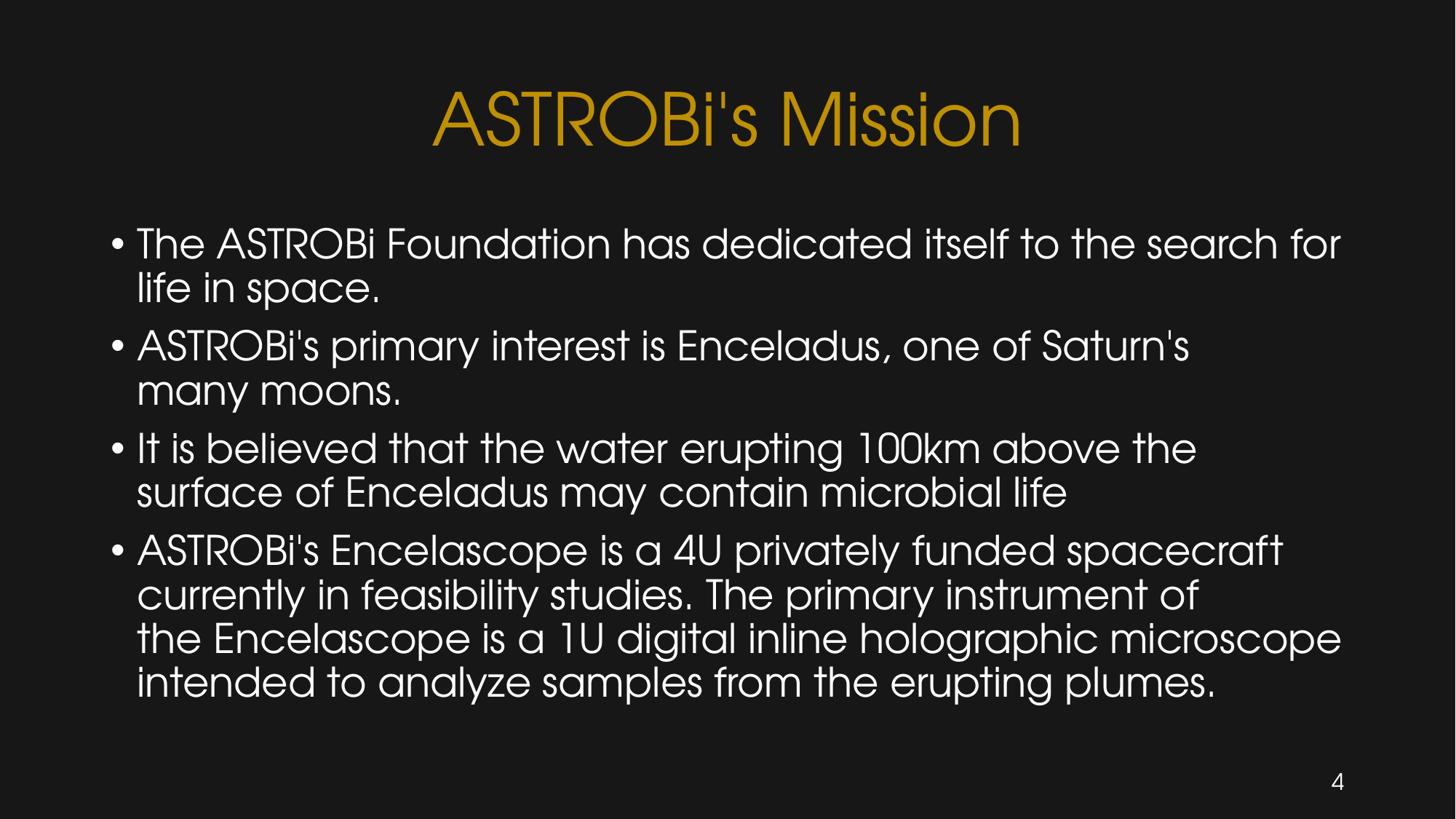

# ASTROBi's Mission
The ASTROBi Foundation has dedicated itself to the search for life in space.
ASTROBi's primary interest is Enceladus, one of Saturn's many moons.
It is believed that the water erupting 100km above the surface of Enceladus may contain microbial life
ASTROBi's Encelascope is a 4U privately funded spacecraft currently in feasibility studies. The primary instrument of the Encelascope is a 1U digital inline holographic microscope intended to analyze samples from the erupting plumes.
4